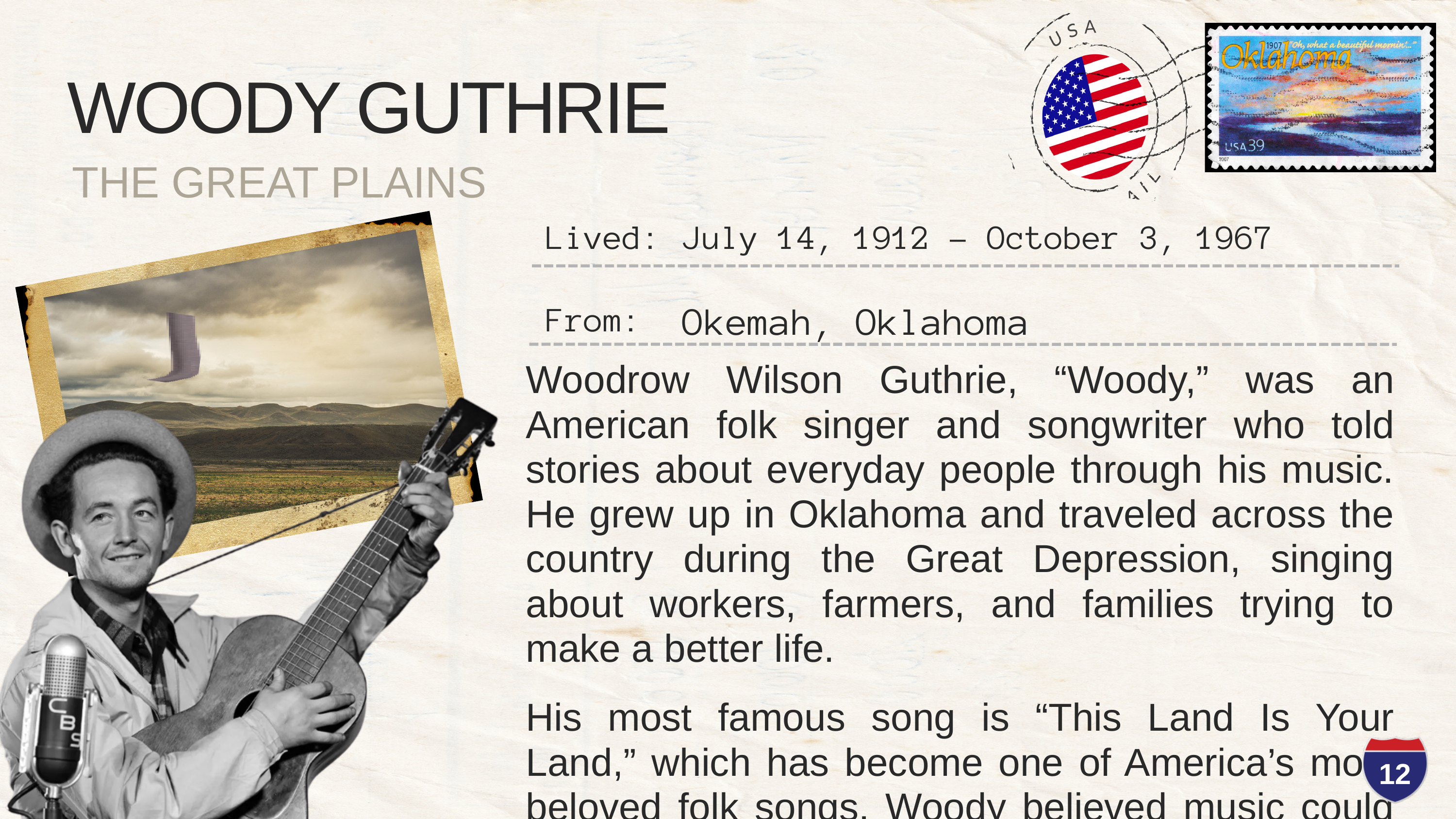

WOODY GUTHRIE
THE GREAT PLAINS

Lived:
July 14, 1912 - October 3, 1967

Okemah, Oklahoma
From:

Woodrow Wilson Guthrie, “Woody,” was an American folk singer and songwriter who told stories about everyday people through his music. He grew up in Oklahoma and traveled across the country during the Great Depression, singing about workers, farmers, and families trying to make a better life.

His most famous song is “This Land Is Your Land,” which has become one of America’s most beloved folk songs. Woody believed music could bring people together and inspire change, and his songs are still sung by people all over the world today.

12